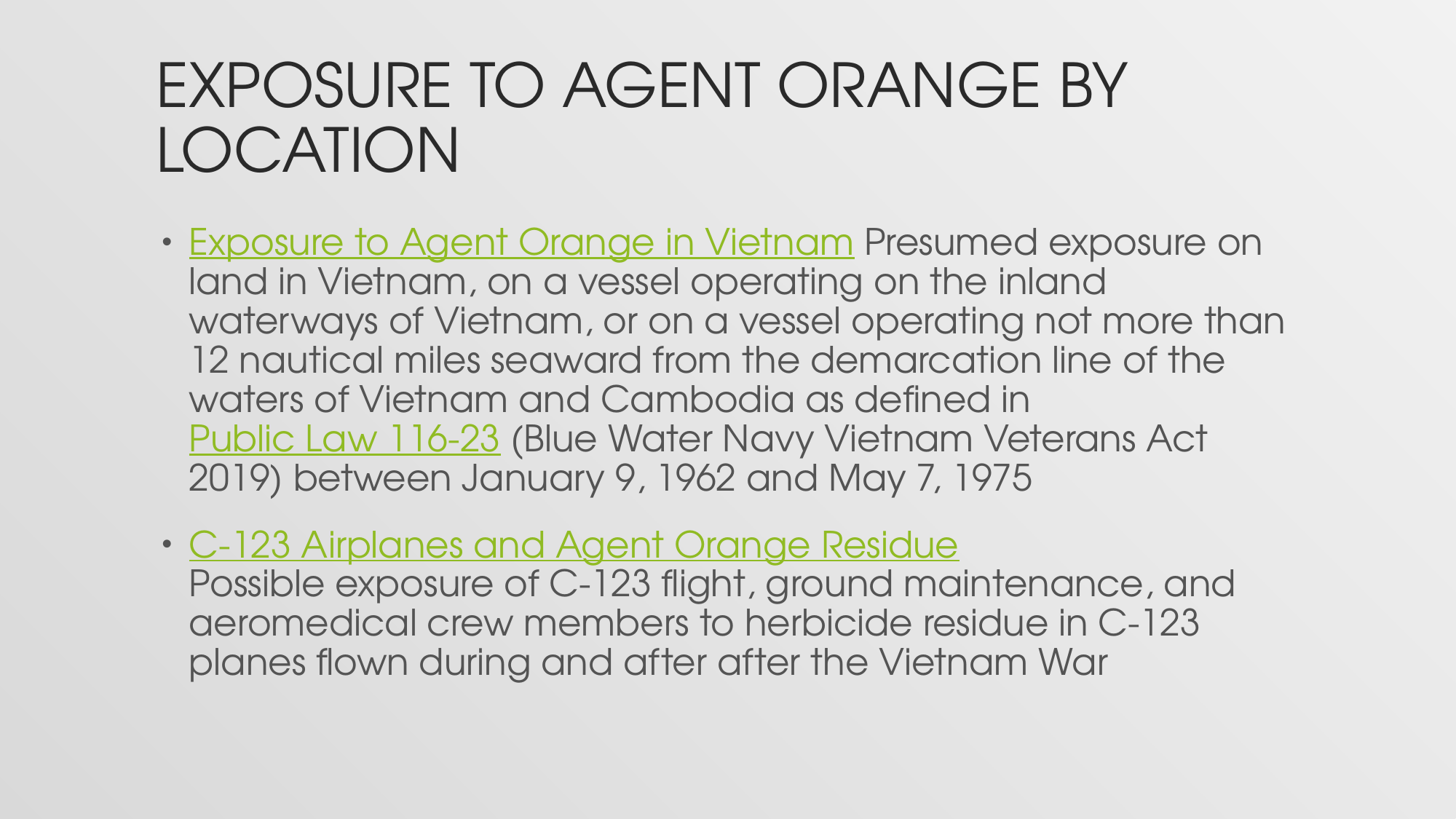

# Exposure to agent orange by location
Exposure to Agent Orange in Vietnam Presumed exposure on land in Vietnam, on a vessel operating on the inland waterways of Vietnam, or on a vessel operating not more than 12 nautical miles seaward from the demarcation line of the waters of Vietnam and Cambodia as defined in Public Law 116-23 (Blue Water Navy Vietnam Veterans Act 2019) between January 9, 1962 and May 7, 1975
C-123 Airplanes and Agent Orange Residue
Possible exposure of C-123 flight, ground maintenance, and aeromedical crew members to herbicide residue in C-123 planes flown during and after after the Vietnam War